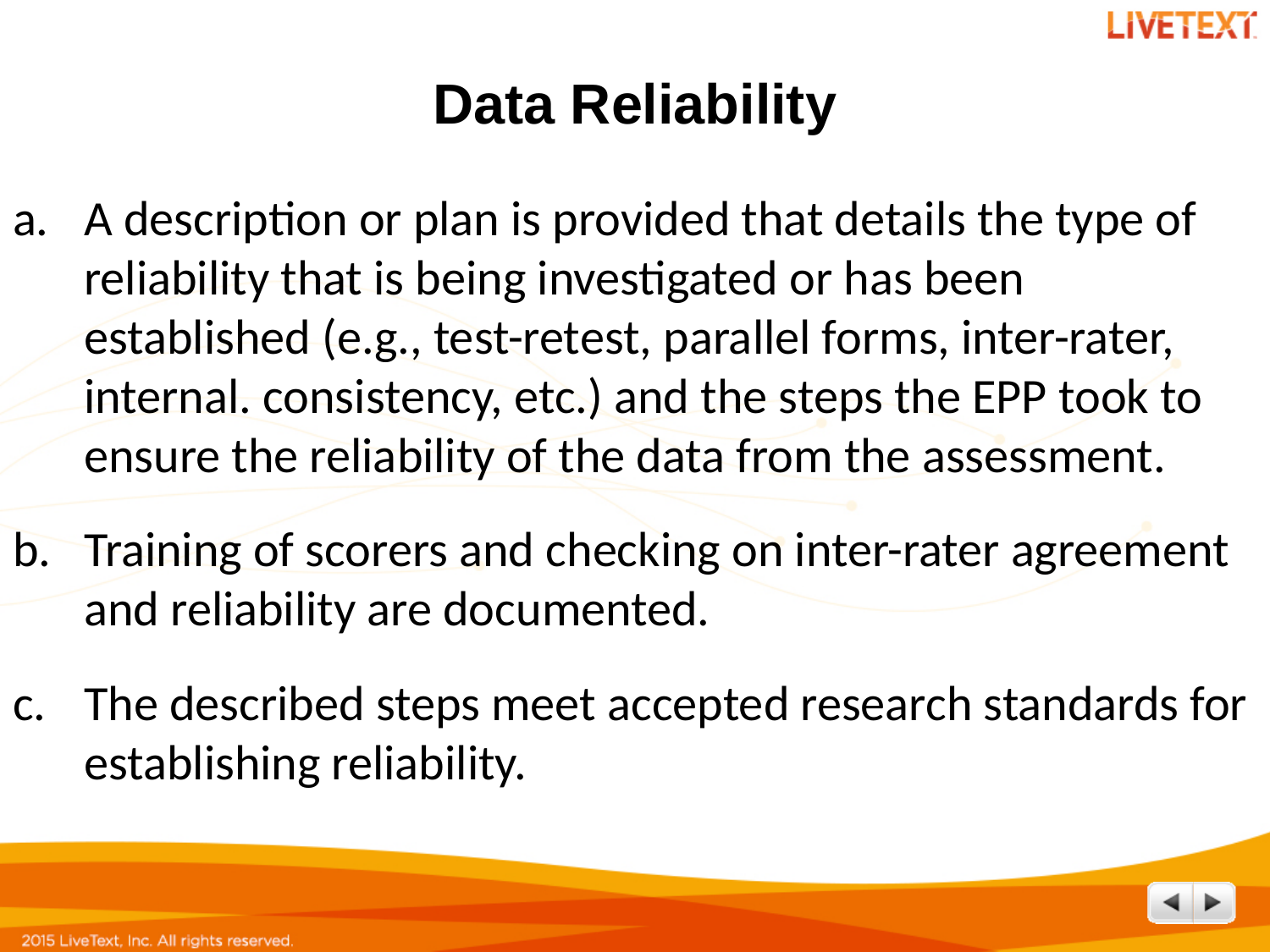

# Data Reliability
A description or plan is provided that details the type of reliability that is being investigated or has been established (e.g., test-retest, parallel forms, inter-rater, internal. consistency, etc.) and the steps the EPP took to ensure the reliability of the data from the assessment.
Training of scorers and checking on inter-rater agreement and reliability are documented.
The described steps meet accepted research standards for establishing reliability.